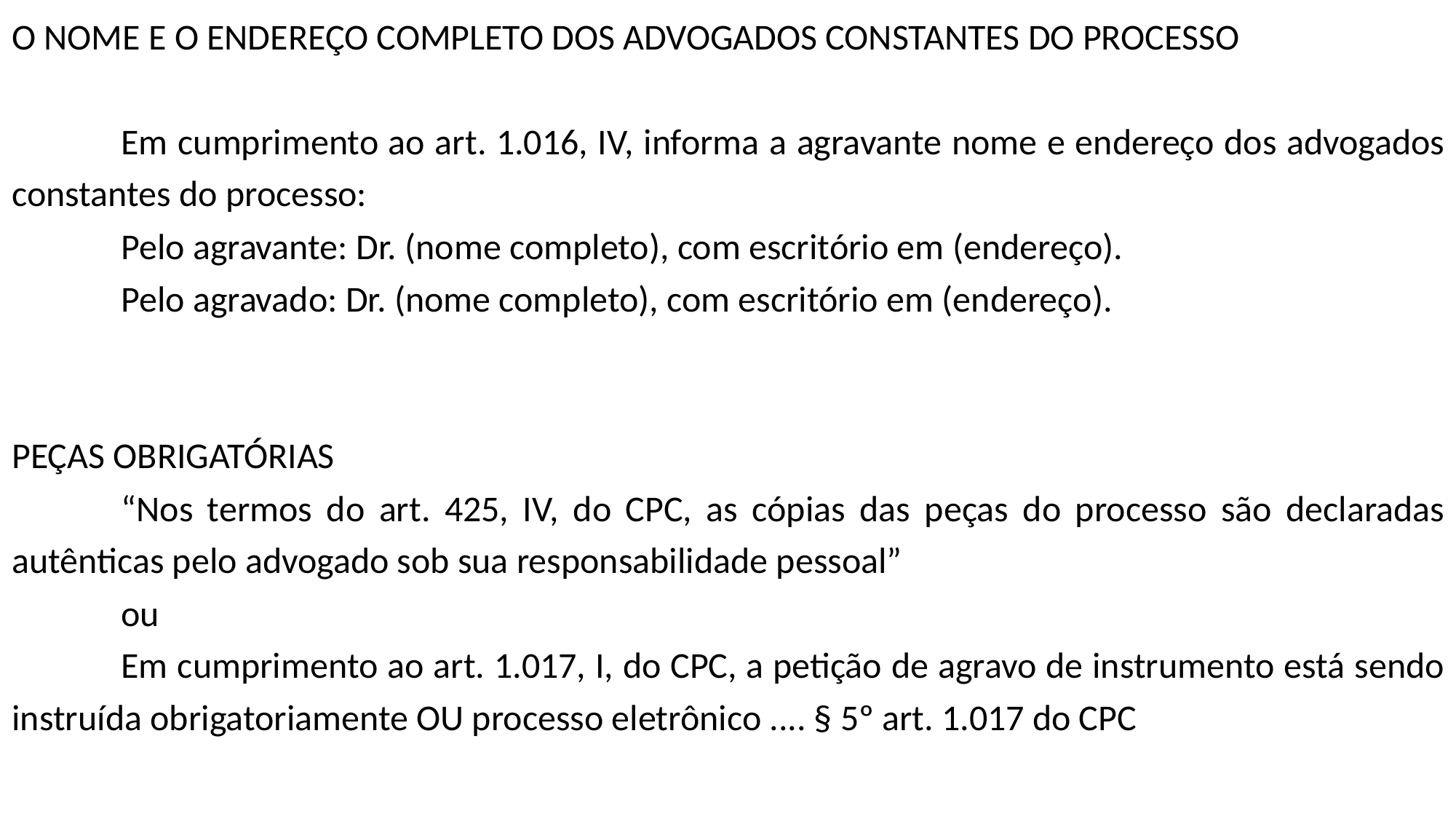

O NOME E O ENDEREÇO COMPLETO DOS ADVOGADOS CONSTANTES DO PROCESSO

	Em cumprimento ao art. 1.016, IV, informa a agravante nome e endereço dos advogados constantes do processo:
	Pelo agravante: Dr. (nome completo), com escritório em (endereço).
	Pelo agravado: Dr. (nome completo), com escritório em (endereço).

PEÇAS OBRIGATÓRIAS
	“Nos termos do art. 425, IV, do CPC, as cópias das peças do processo são declaradas autênticas pelo advogado sob sua responsabilidade pessoal”
	ou
	Em cumprimento ao art. 1.017, I, do CPC, a petição de agravo de instrumento está sendo instruída obrigatoriamente OU processo eletrônico .... § 5º art. 1.017 do CPC